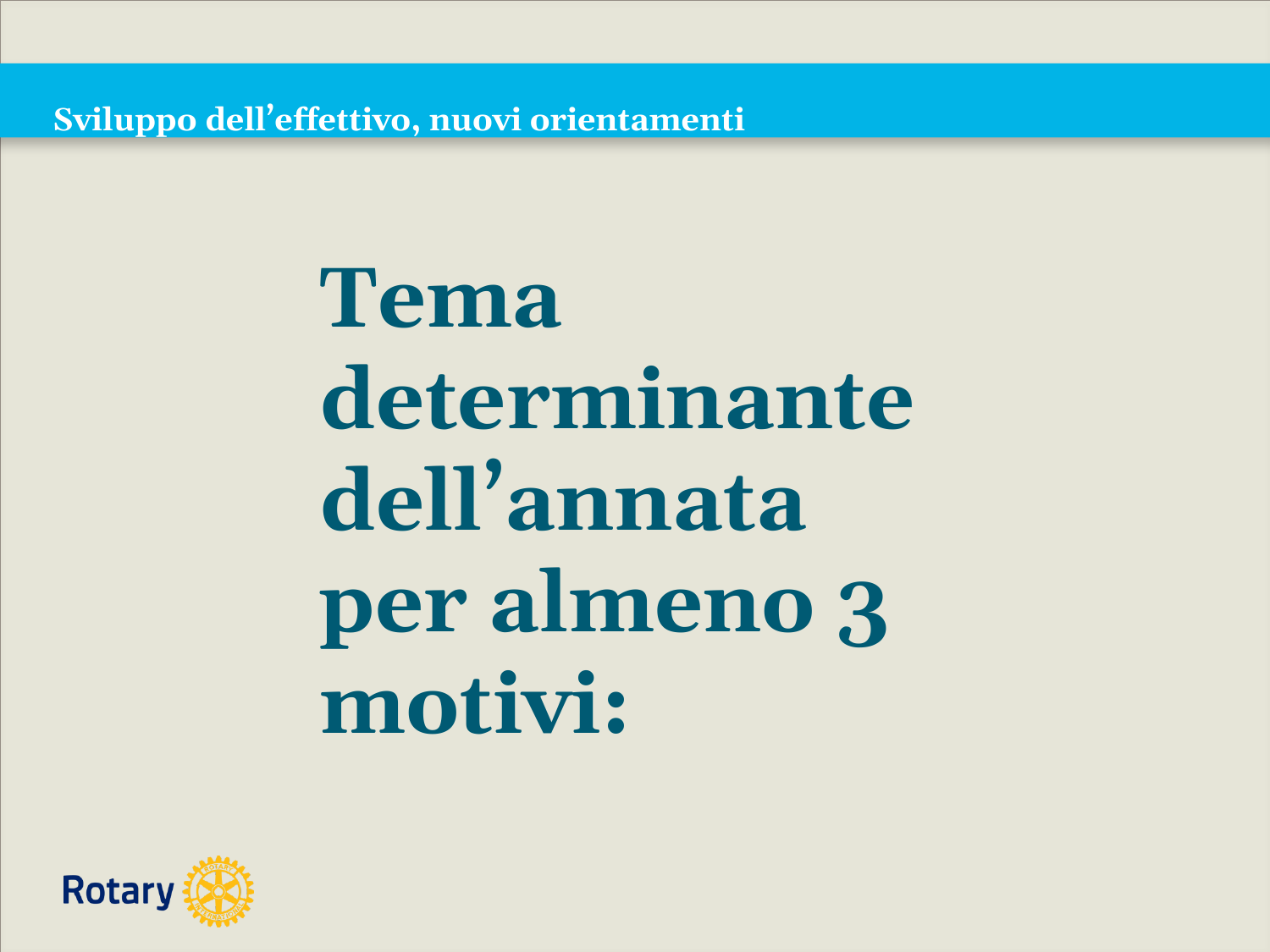

# Sviluppo dell’effettivo, nuovi orientamenti

Tema determinante dell’annata per almeno 3 motivi: